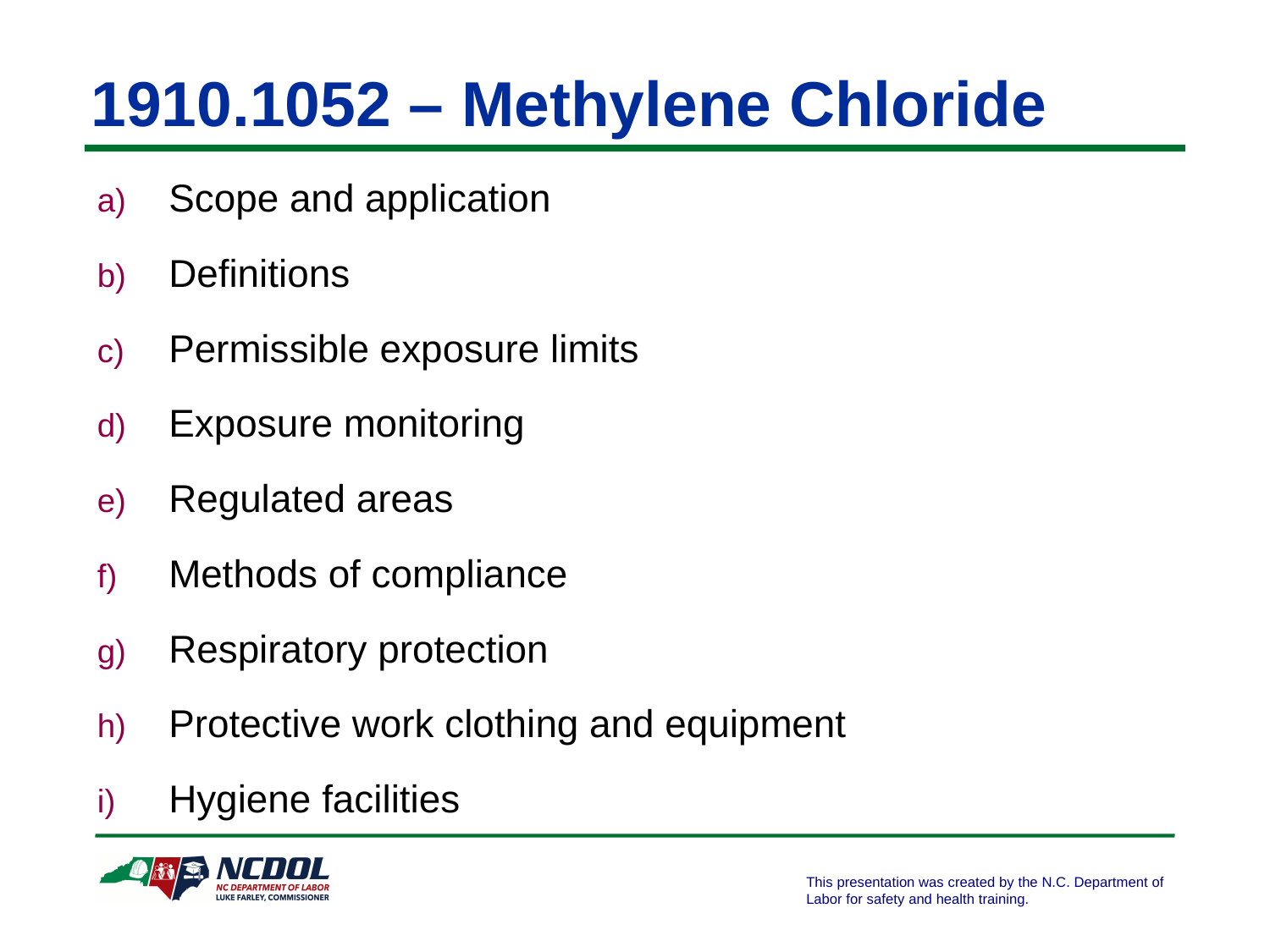

# 1910.1052 – Methylene Chloride
Scope and application
Definitions
Permissible exposure limits
Exposure monitoring
Regulated areas
Methods of compliance
Respiratory protection
Protective work clothing and equipment
Hygiene facilities